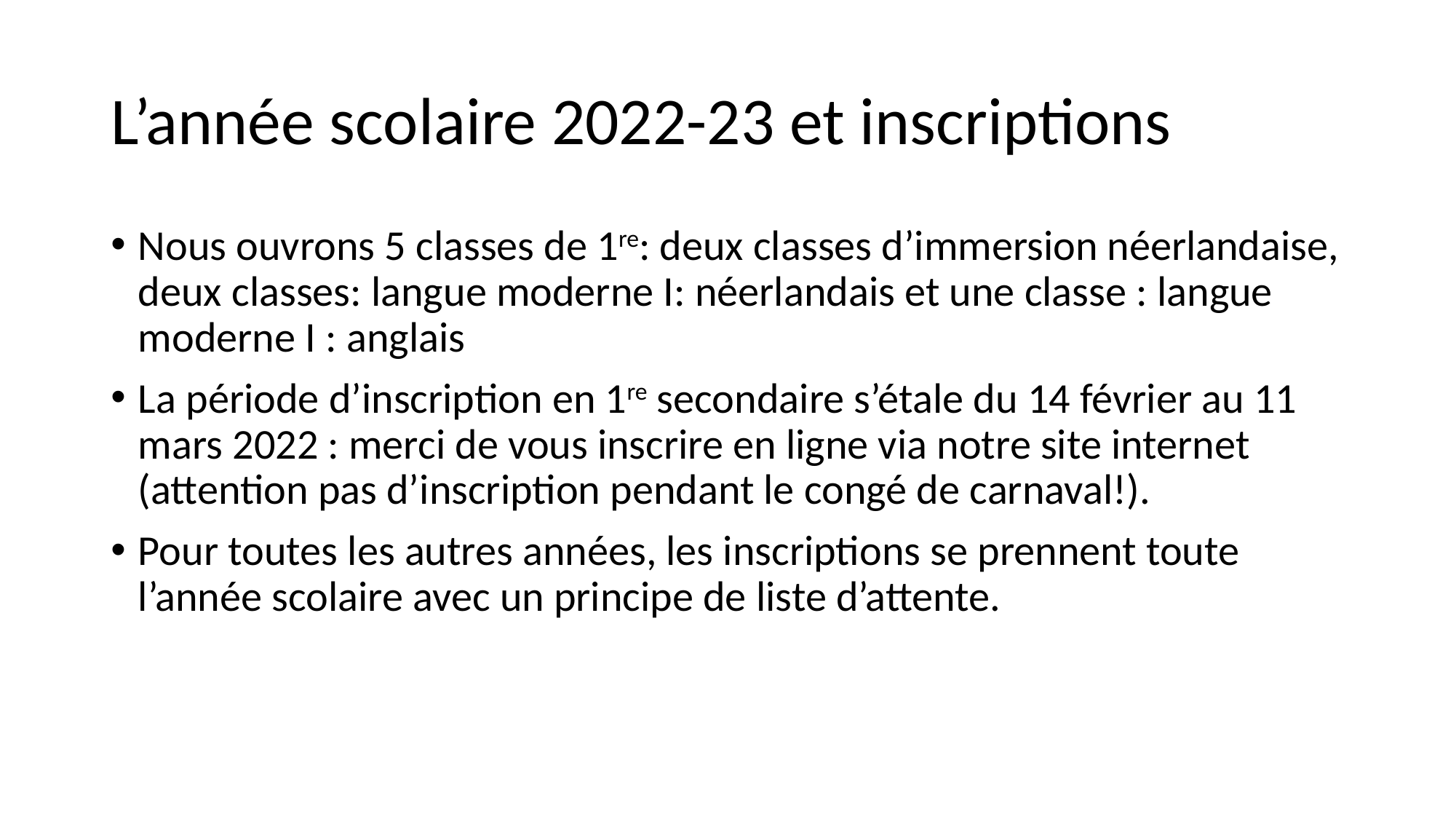

# L’année scolaire 2022-23 et inscriptions
Nous ouvrons 5 classes de 1re: deux classes d’immersion néerlandaise, deux classes: langue moderne I: néerlandais et une classe : langue moderne I : anglais
La période d’inscription en 1re secondaire s’étale du 14 février au 11 mars 2022 : merci de vous inscrire en ligne via notre site internet (attention pas d’inscription pendant le congé de carnaval!).
Pour toutes les autres années, les inscriptions se prennent toute l’année scolaire avec un principe de liste d’attente.